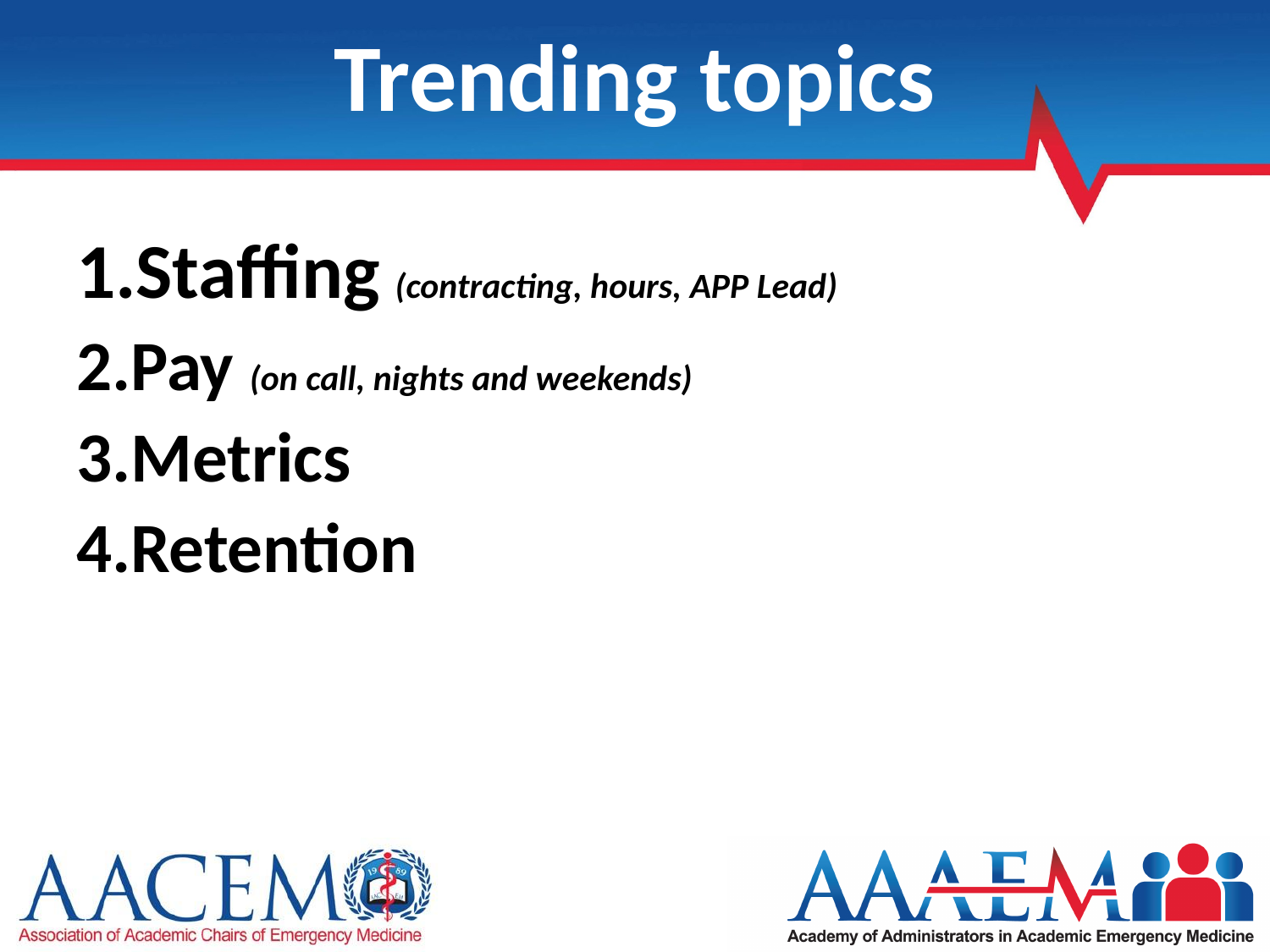

# Trending topics
Staffing (contracting, hours, APP Lead)
Pay (on call, nights and weekends)
Metrics
Retention